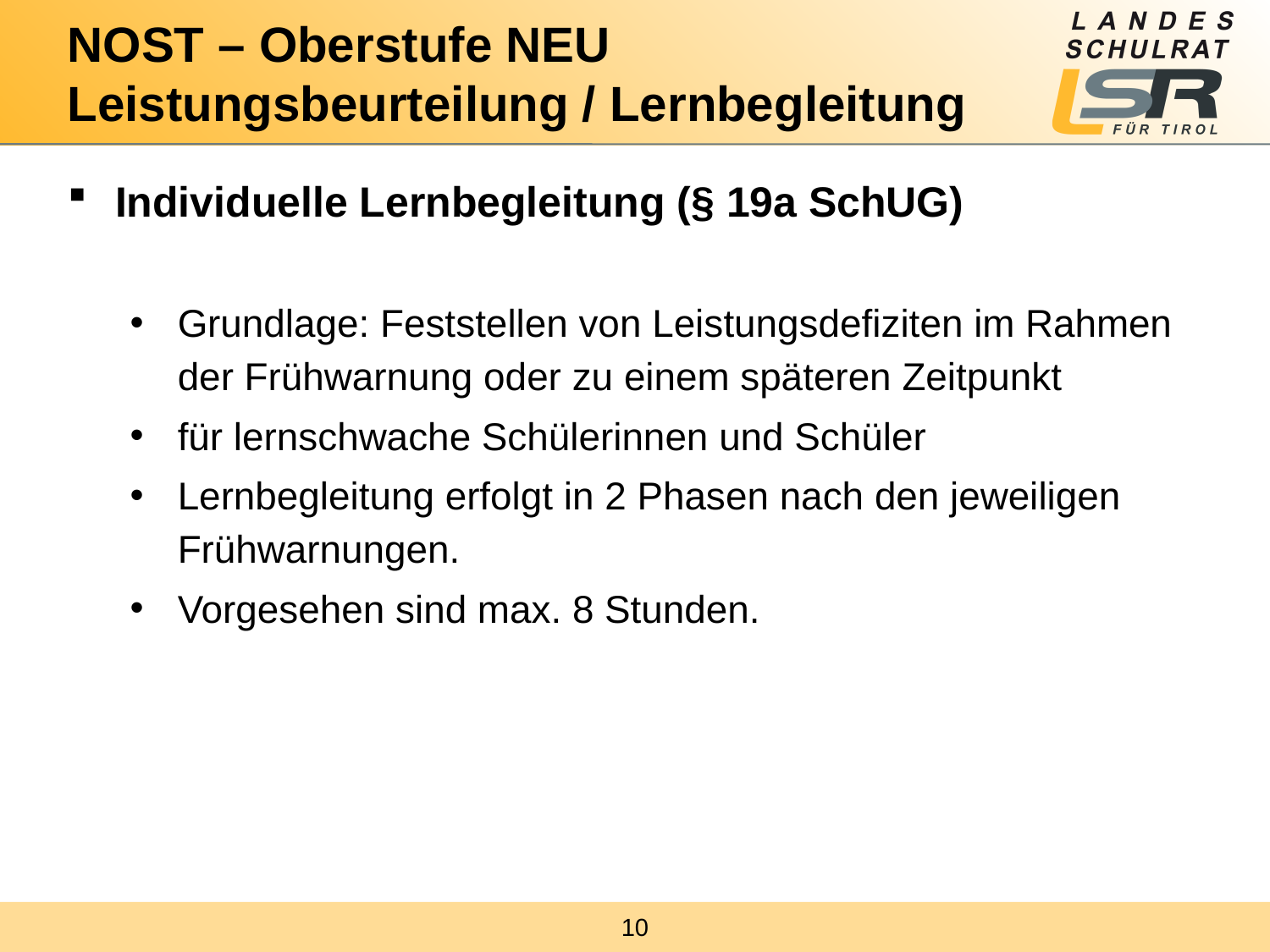

# NOST – Oberstufe NEU Leistungsbeurteilung / Lernbegleitung
Individuelle Lernbegleitung (§ 19a SchUG)

Grundlage: Feststellen von Leistungsdefiziten im Rahmen der Frühwarnung oder zu einem späteren Zeitpunkt
für lernschwache Schülerinnen und Schüler
Lernbegleitung erfolgt in 2 Phasen nach den jeweiligen Frühwarnungen.
Vorgesehen sind max. 8 Stunden.